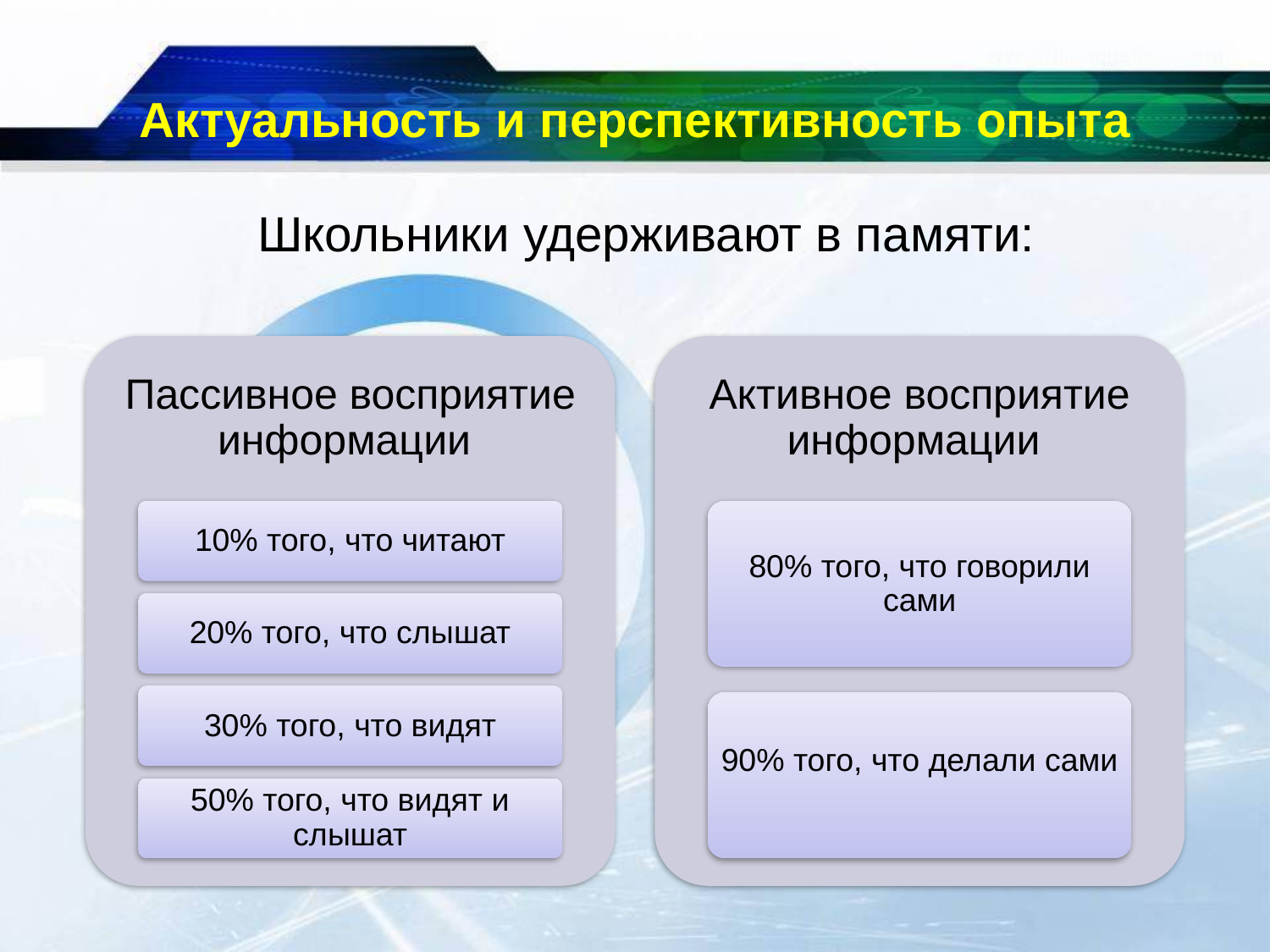

# Актуальность и перспективность опыта
Школьники удерживают в памяти:
Пассивное восприятие информации
10% того, что читают
20% того, что слышат
30% того, что видят
50% того, что видят и слышат
Активное восприятие информации
80% того, что говорили сами
90% того, что делали сами